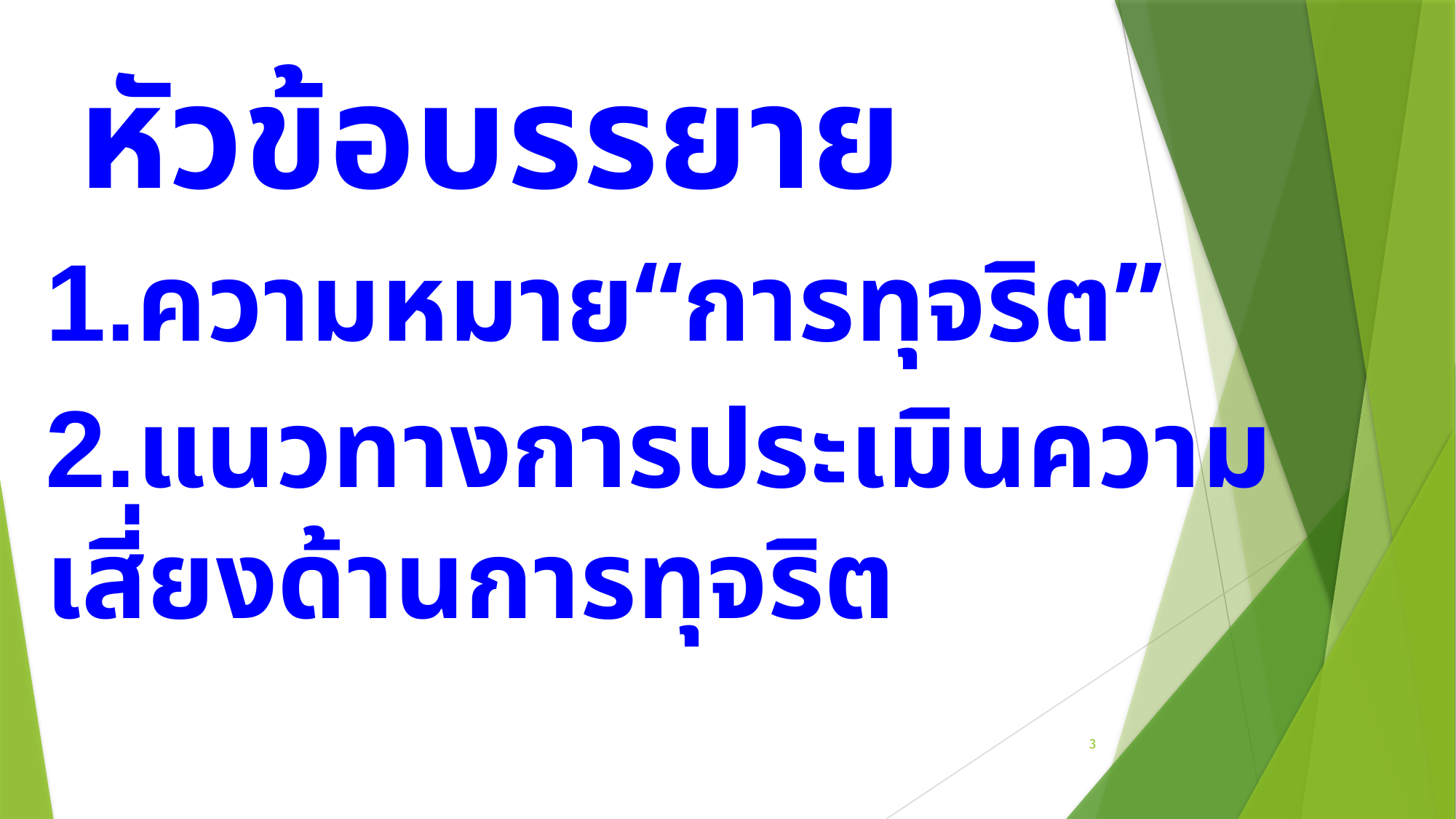

# หัวข้อบรรยาย
1.ความหมาย“การทุจริต”
2.แนวทางการประเมินความเสี่ยงด้านการทุจริต

3